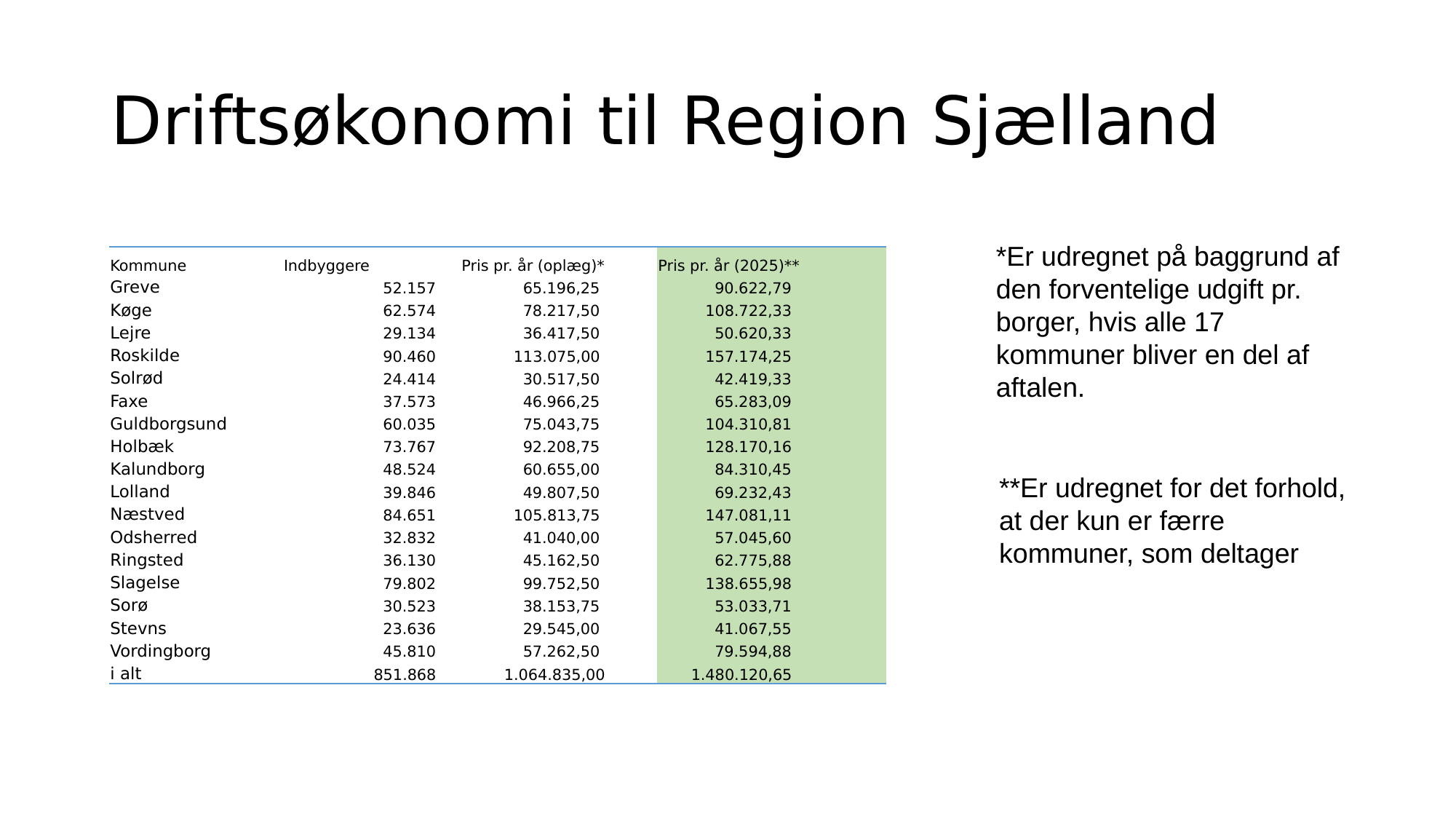

# Driftsøkonomi til Region Sjælland
*Er udregnet på baggrund af den forventelige udgift pr. borger, hvis alle 17 kommuner bliver en del af aftalen.
| Kommune | Indbyggere | Pris pr. år (oplæg)\* | Pris pr. år (2025)\*\* |
| --- | --- | --- | --- |
| Greve | 52.157 | 65.196,25 | 90.622,79 |
| Køge | 62.574 | 78.217,50 | 108.722,33 |
| Lejre | 29.134 | 36.417,50 | 50.620,33 |
| Roskilde | 90.460 | 113.075,00 | 157.174,25 |
| Solrød | 24.414 | 30.517,50 | 42.419,33 |
| Faxe | 37.573 | 46.966,25 | 65.283,09 |
| Guldborgsund | 60.035 | 75.043,75 | 104.310,81 |
| Holbæk | 73.767 | 92.208,75 | 128.170,16 |
| Kalundborg | 48.524 | 60.655,00 | 84.310,45 |
| Lolland | 39.846 | 49.807,50 | 69.232,43 |
| Næstved | 84.651 | 105.813,75 | 147.081,11 |
| Odsherred | 32.832 | 41.040,00 | 57.045,60 |
| Ringsted | 36.130 | 45.162,50 | 62.775,88 |
| Slagelse | 79.802 | 99.752,50 | 138.655,98 |
| Sorø | 30.523 | 38.153,75 | 53.033,71 |
| Stevns | 23.636 | 29.545,00 | 41.067,55 |
| Vordingborg | 45.810 | 57.262,50 | 79.594,88 |
| i alt | 851.868 | 1.064.835,00 | 1.480.120,65 |
**Er udregnet for det forhold, at der kun er færre kommuner, som deltager